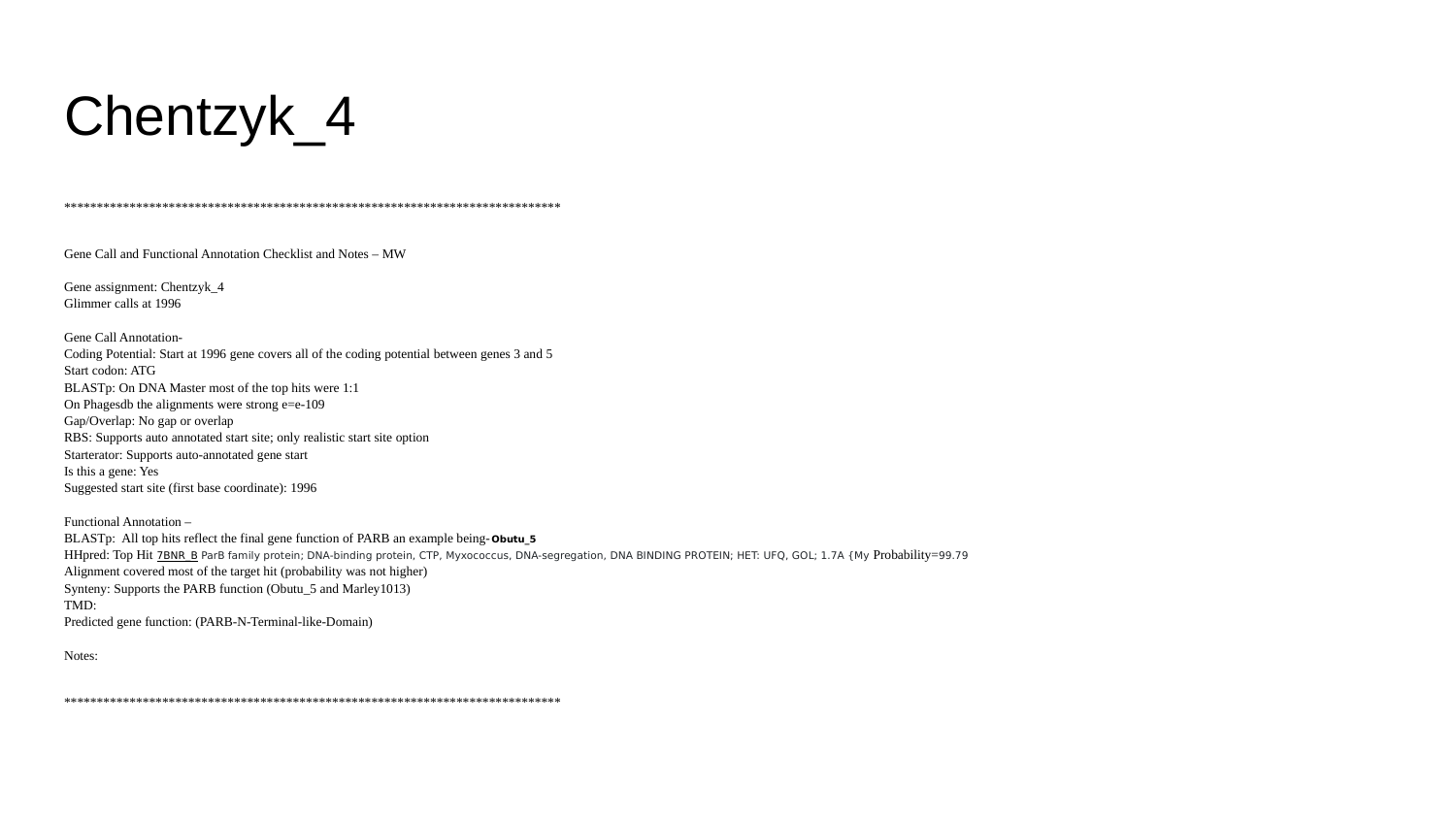

# Chentzyk_4
****************************************************************************

Gene Call and Functional Annotation Checklist and Notes – MW

Gene assignment: Chentzyk_4
Glimmer calls at 1996

Gene Call Annotation-
Coding Potential: Start at 1996 gene covers all of the coding potential between genes 3 and 5
Start codon: ATG
BLASTp: On DNA Master most of the top hits were 1:1
On Phagesdb the alignments were strong e=e-109
Gap/Overlap: No gap or overlap
RBS: Supports auto annotated start site; only realistic start site option
Starterator: Supports auto-annotated gene start
Is this a gene: Yes
Suggested start site (first base coordinate): 1996

Functional Annotation –
BLASTp:  All top hits reflect the final gene function of PARB an example being-Obutu_5
HHpred: Top Hit 7BNR_B ParB family protein; DNA-binding protein, CTP, Myxococcus, DNA-segregation, DNA BINDING PROTEIN; HET: UFQ, GOL; 1.7A {My Probability=99.79
Alignment covered most of the target hit (probability was not higher)
Synteny: Supports the PARB function (Obutu_5 and Marley1013)
TMD:
Predicted gene function: (PARB-N-Terminal-like-Domain)

Notes:

****************************************************************************